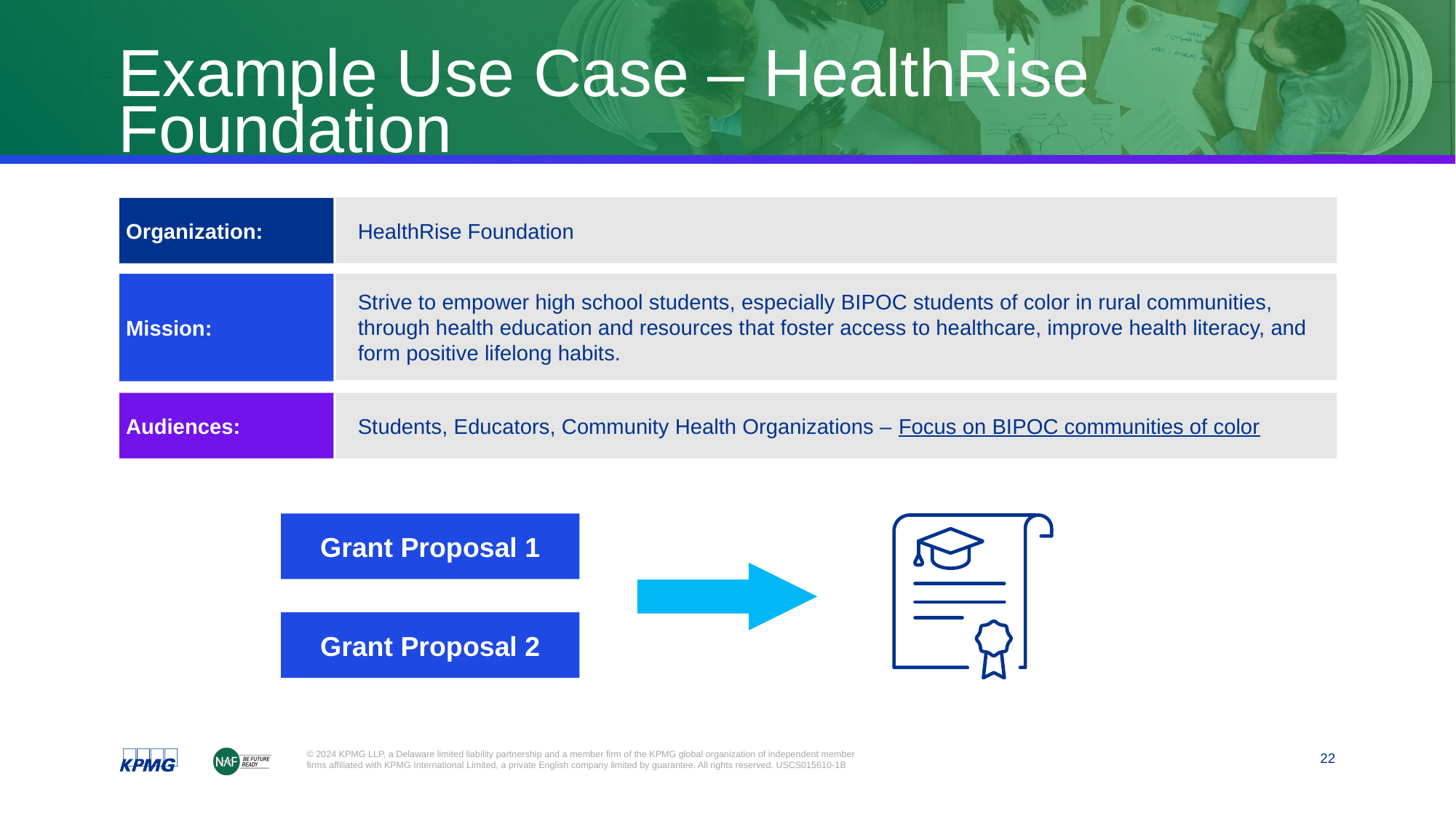

Example Use Case – HealthRise Foundation
HealthRise Foundation
Organization:
Strive to empower high school students, especially BIPOC students of color in rural communities, through health education and resources that foster access to healthcare, improve health literacy, and form positive lifelong habits.
Mission:
Audiences:
Students, Educators, Community Health Organizations – Focus on BIPOC communities of color
Grant Proposal 1

Grant Proposal 2